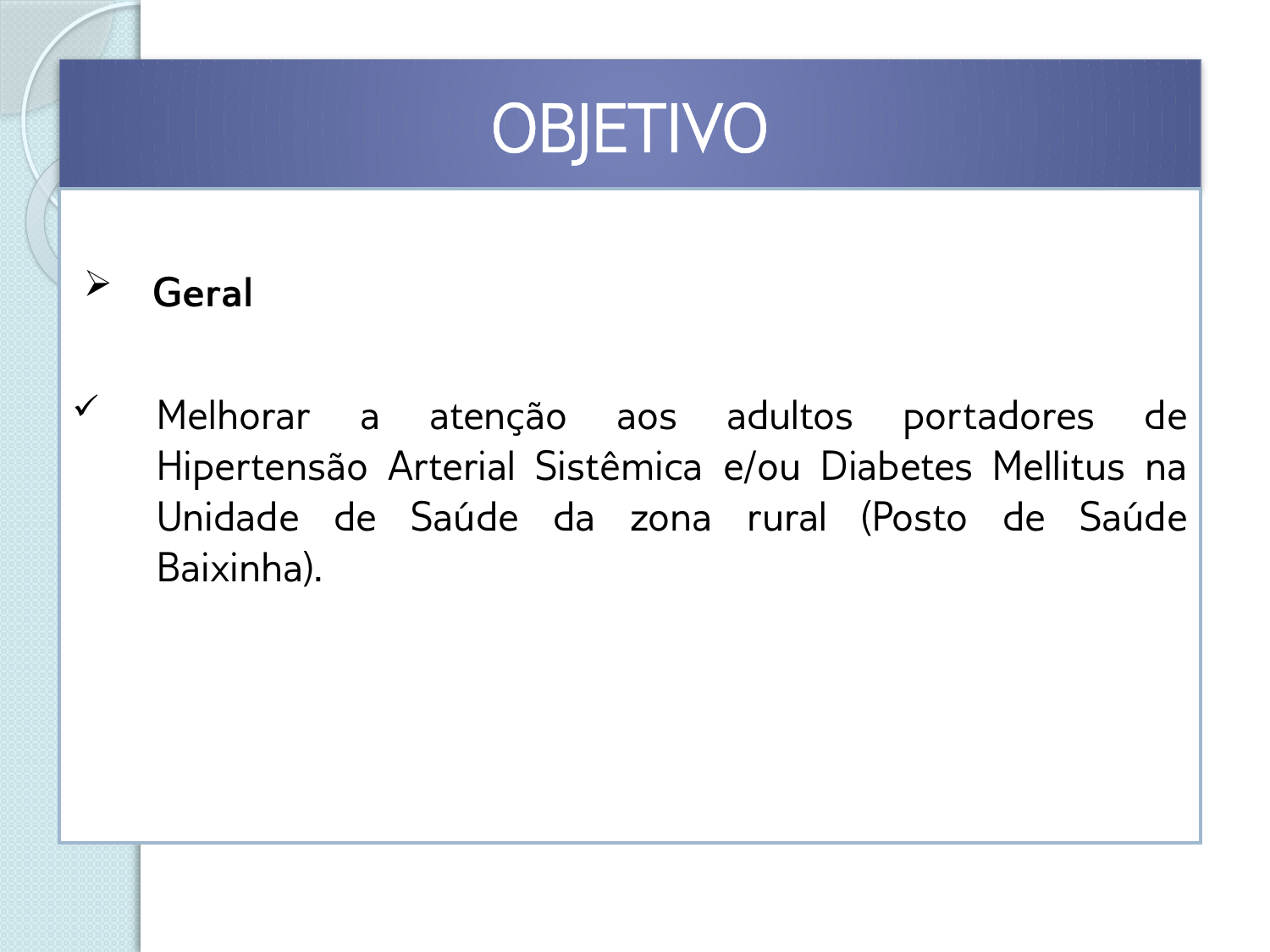

# OBJETIVO

  Geral

Melhorar a atenção aos adultos portadores de Hipertensão Arterial Sistêmica e/ou Diabetes Mellitus na Unidade de Saúde da zona rural (Posto de Saúde Baixinha).